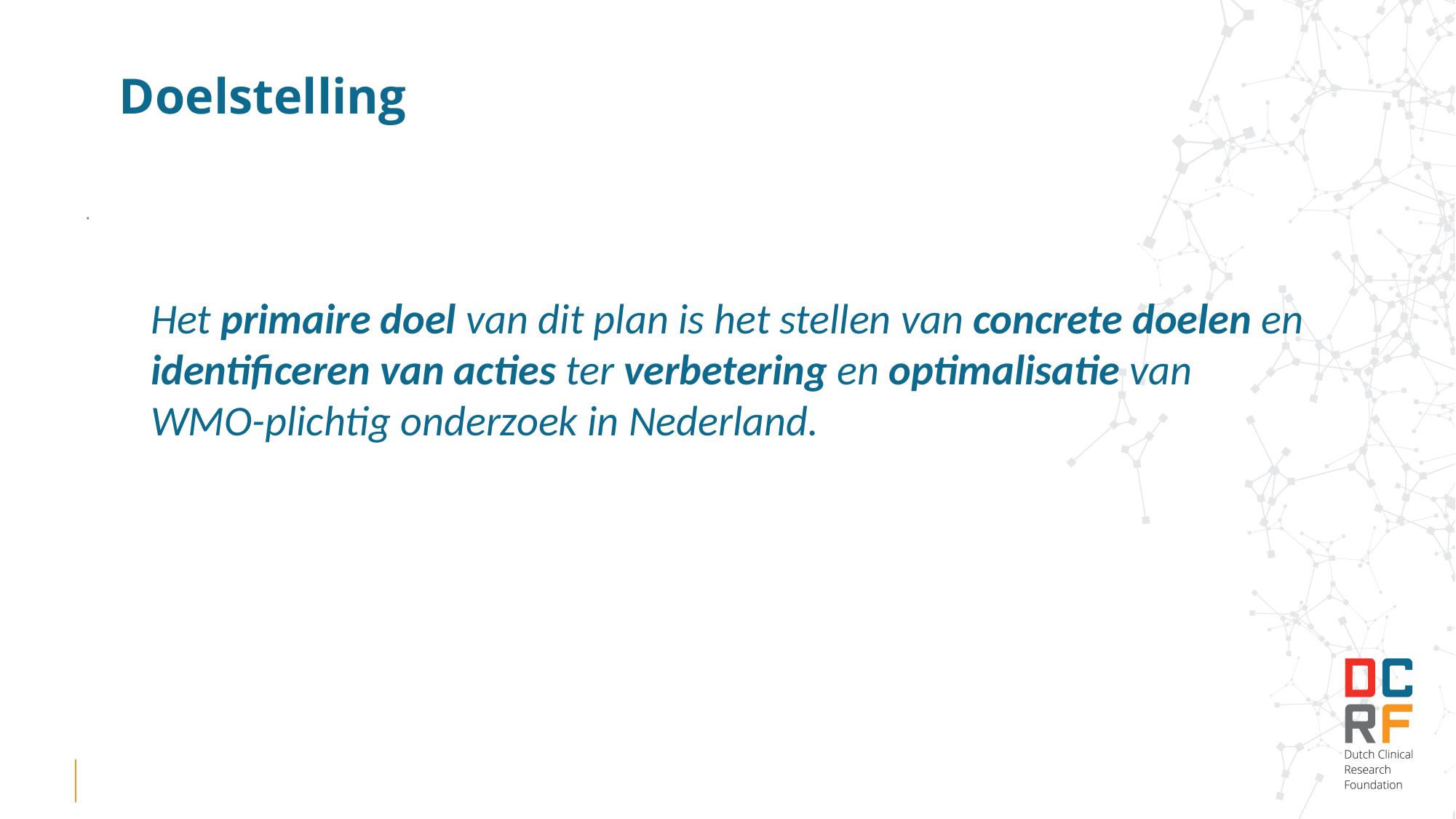

Doelstelling

.

Het primaire doel van dit plan is het stellen van concrete doelen en identificeren van acties ter verbetering en optimalisatie van WMO-plichtig onderzoek in Nederland.